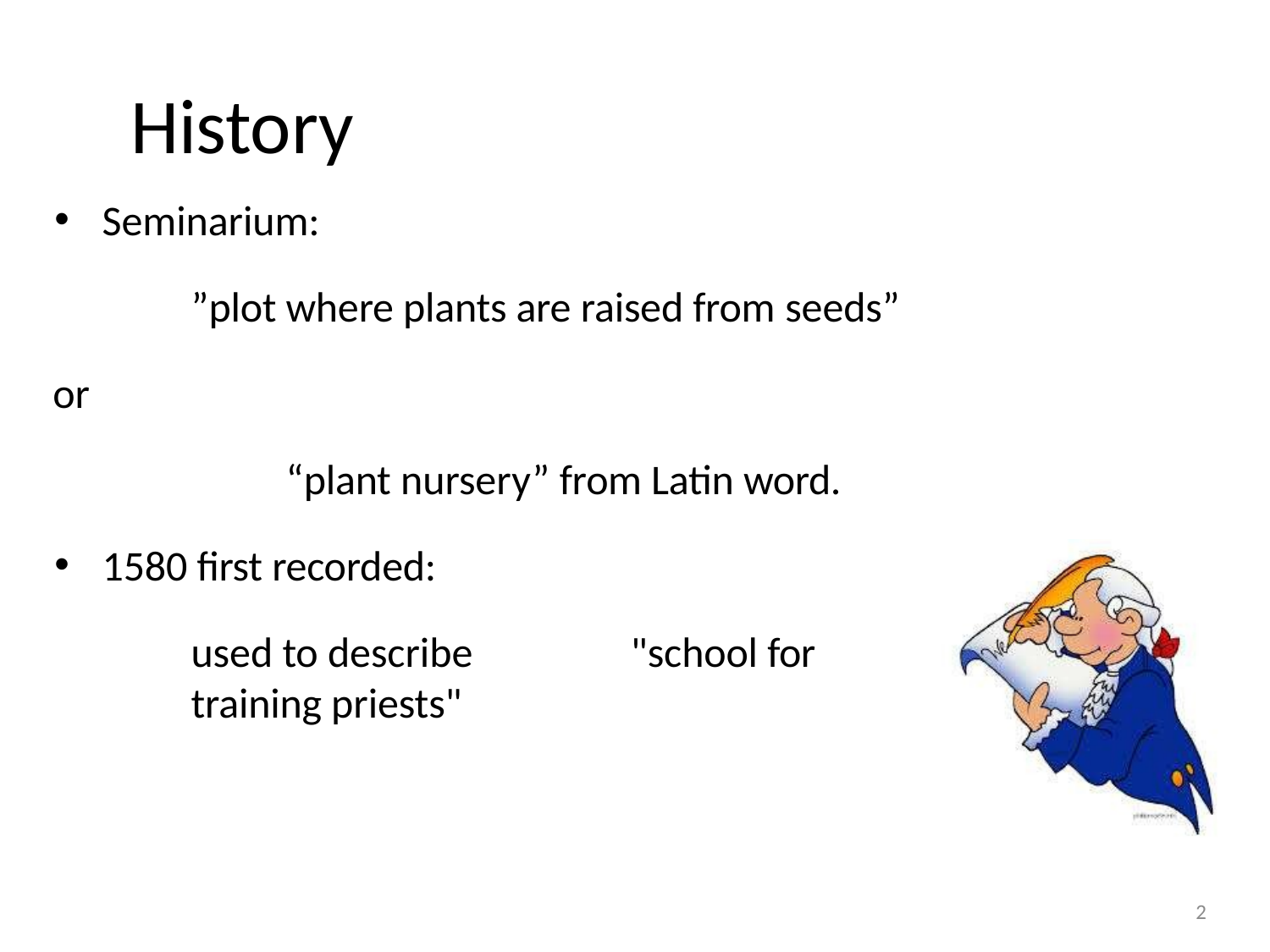

# History
Seminarium:
”plot where plants are raised from seeds”
or
“plant nursery” from Latin word.
1580 first recorded:
used to describe	"school for training priests"

2